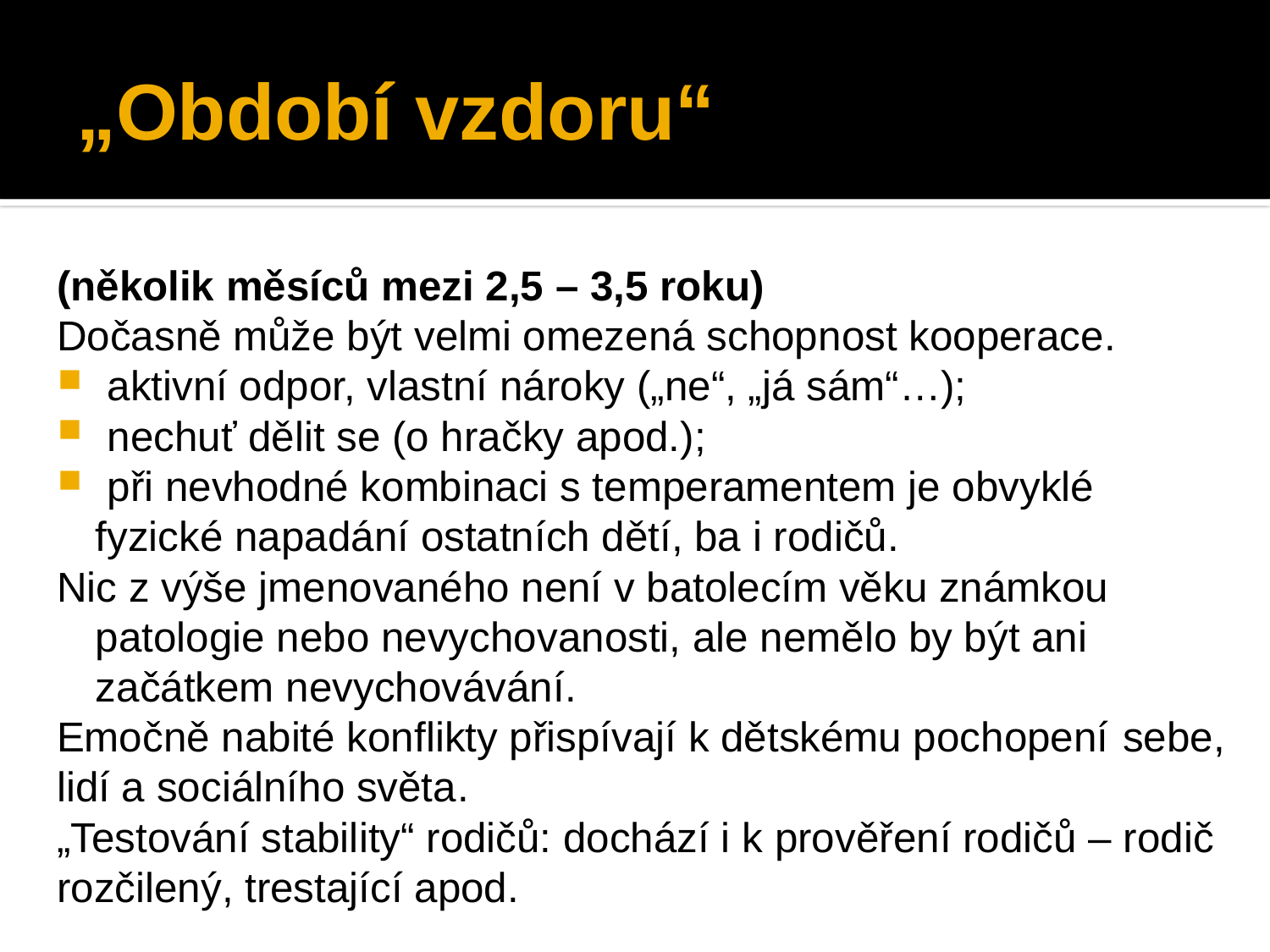

# „Období vzdoru“
(několik měsíců mezi 2,5 – 3,5 roku)
Dočasně může být velmi omezená schopnost kooperace.
 aktivní odpor, vlastní nároky („ne“, „já sám“…);
 nechuť dělit se (o hračky apod.);
 při nevhodné kombinaci s temperamentem je obvyklé fyzické napadání ostatních dětí, ba i rodičů.
Nic z výše jmenovaného není v batolecím věku známkou patologie nebo nevychovanosti, ale nemělo by být ani začátkem nevychovávání.
Emočně nabité konflikty přispívají k dětskému pochopení sebe, lidí a sociálního světa.
„Testování stability“ rodičů: dochází i k prověření rodičů – rodič rozčilený, trestající apod.